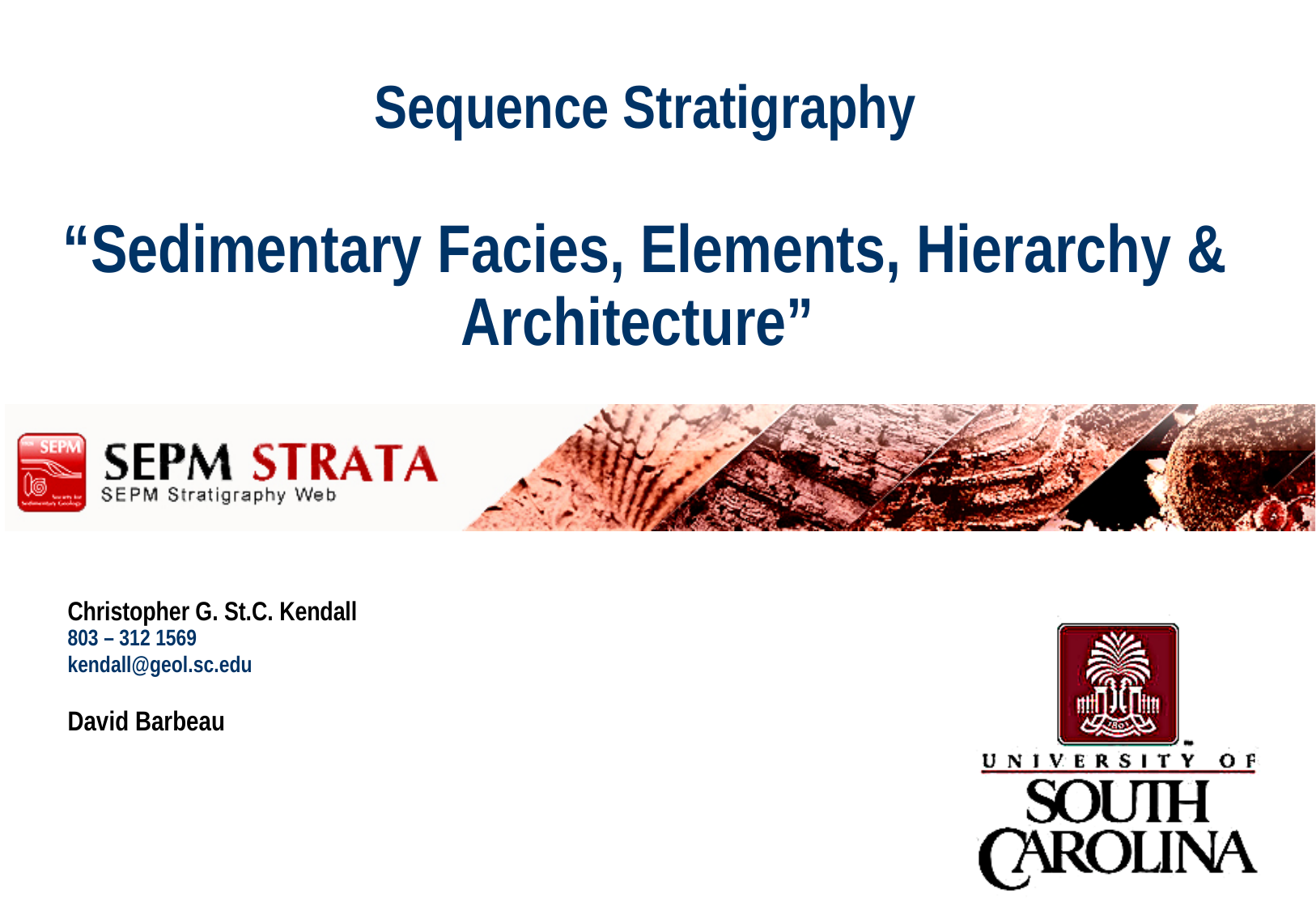

# Sequence Stratigraphy “Sedimentary Facies, Elements, Hierarchy & Architecture”
Christopher G. St.C. Kendall
803 – 312 1569
kendall@geol.sc.edu

David Barbeau